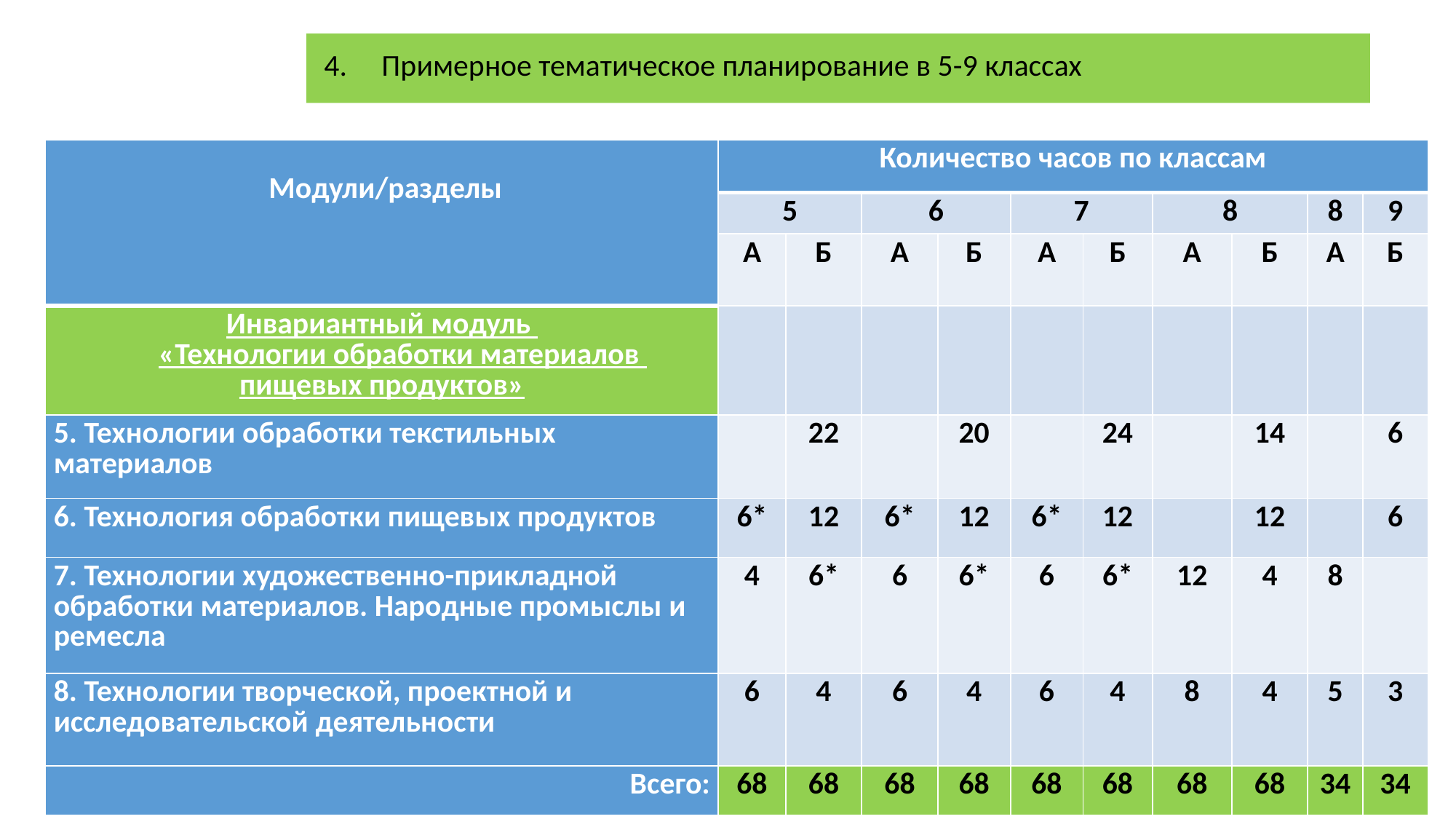

# 4.     Примерное тематическое планирование в 5-9 классах
| Модули/разделы | Количество часов по классам |  |  |  |  |  |  |  |  |  |
| --- | --- | --- | --- | --- | --- | --- | --- | --- | --- | --- |
|  | 5 |  | 6 |  | 7 |  | 8 |  | 8 | 9 |
|  | А | Б | А | Б | А | Б | А | Б | А | Б |
| Инвариантный модуль «Технологии обработки материалов пищевых продуктов» |  |  |  |  |  |  |  |  |  |  |
| 5. Технологии обработки текстильных материалов |  | 22 |  | 20 |  | 24 |  | 14 |  | 6 |
| 6. Технология обработки пищевых продуктов | 6\* | 12 | 6\* | 12 | 6\* | 12 |  | 12 |  | 6 |
| 7. Технологии художественно-прикладной обработки материалов. Народные промыслы и ремесла | 4 | 6\* | 6 | 6\* | 6 | 6\* | 12 | 4 | 8 |  |
| 8. Технологии творческой, проектной и исследовательской деятельности | 6 | 4 | 6 | 4 | 6 | 4 | 8 | 4 | 5 | 3 |
| Всего: | 68 | 68 | 68 | 68 | 68 | 68 | 68 | 68 | 34 | 34 |